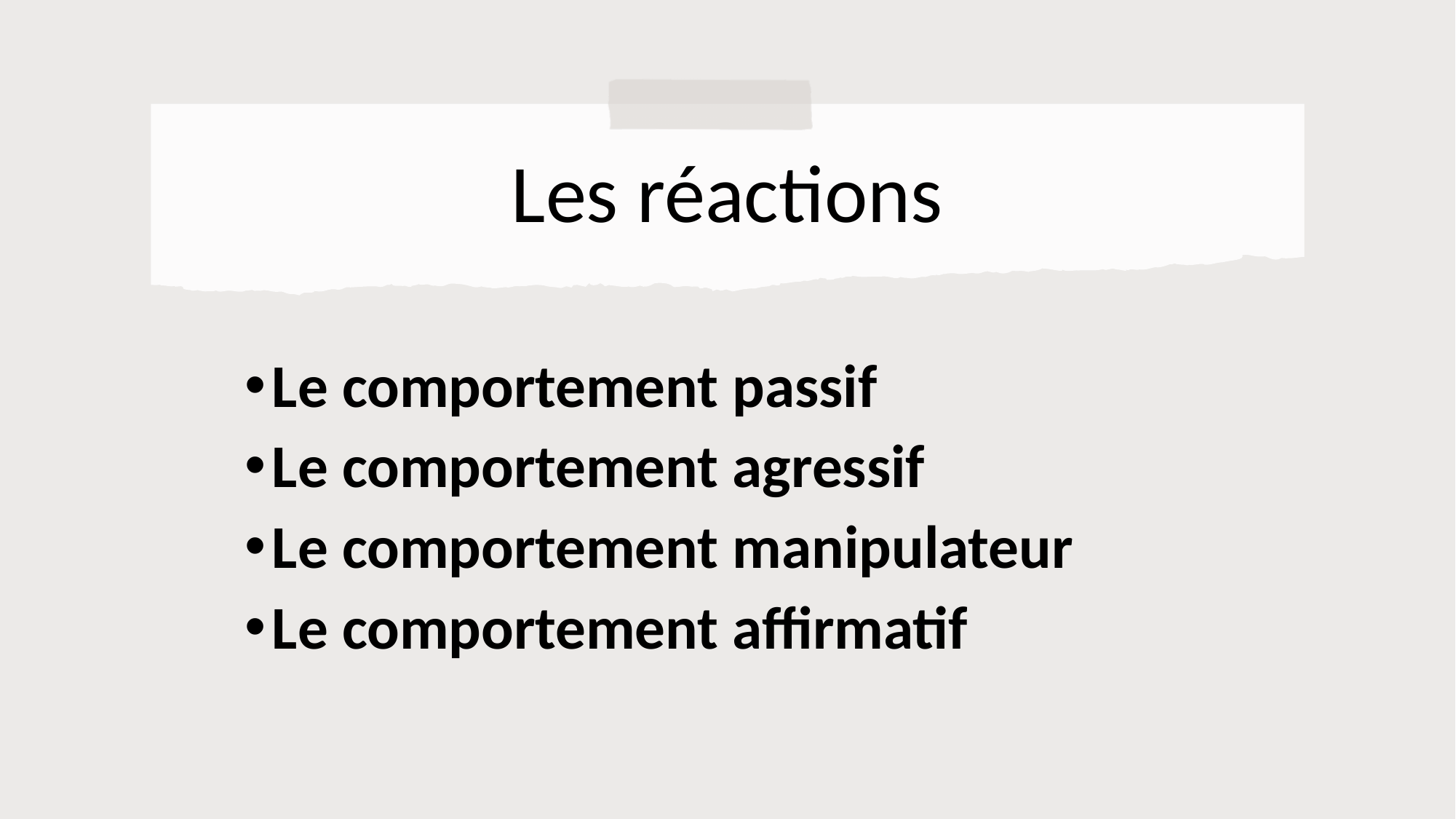

# Les réactions
Le comportement passif
Le comportement agressif
Le comportement manipulateur
Le comportement affirmatif